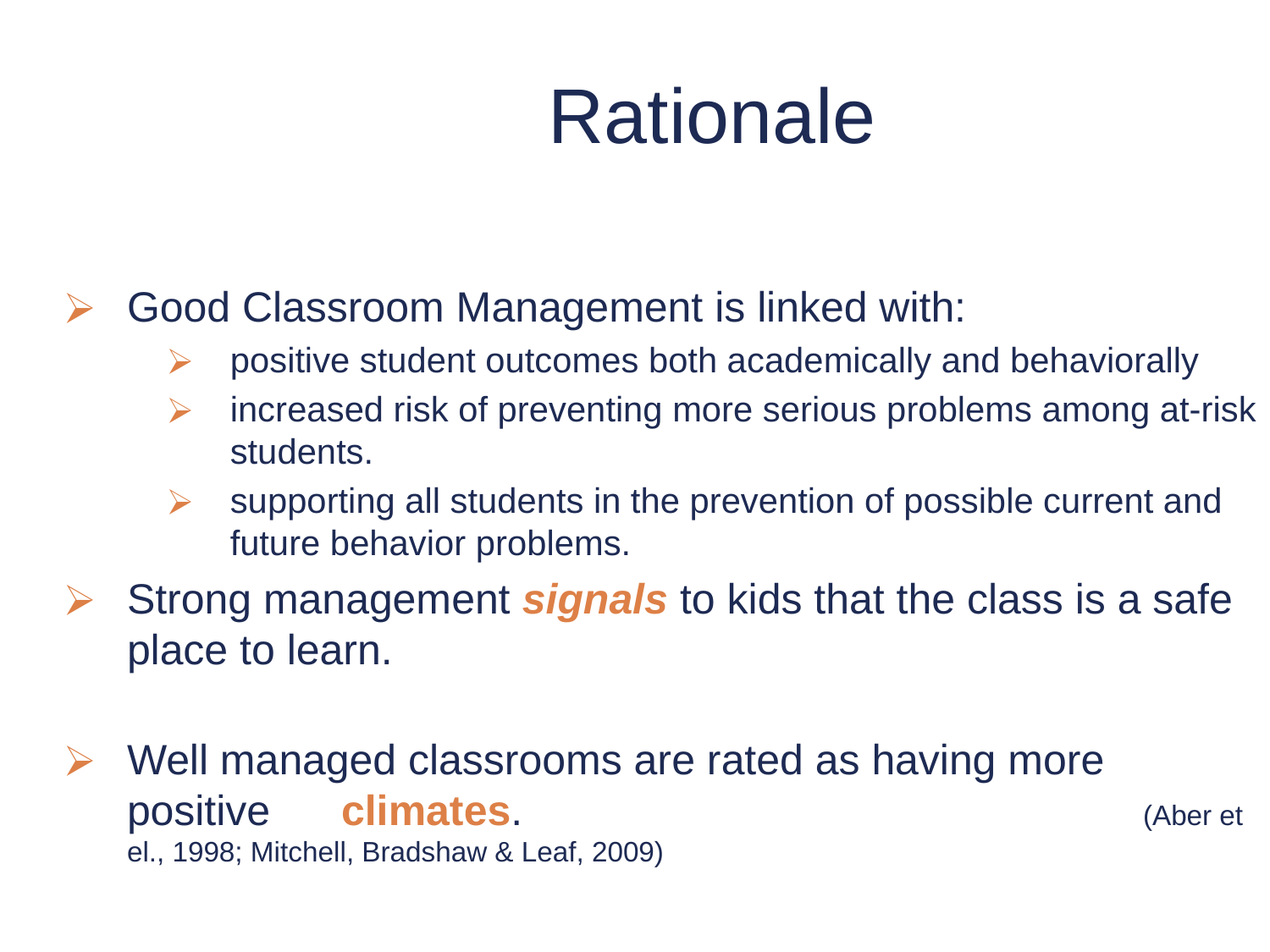

# Rationale

Good Classroom Management is linked with:
positive student outcomes both academically and behaviorally
increased risk of preventing more serious problems among at-risk students.
supporting all students in the prevention of possible current and future behavior problems.
Strong management signals to kids that the class is a safe place to learn.
Well managed classrooms are rated as having more positive      climates.					(Aber et el., 1998; Mitchell, Bradshaw & Leaf, 2009)